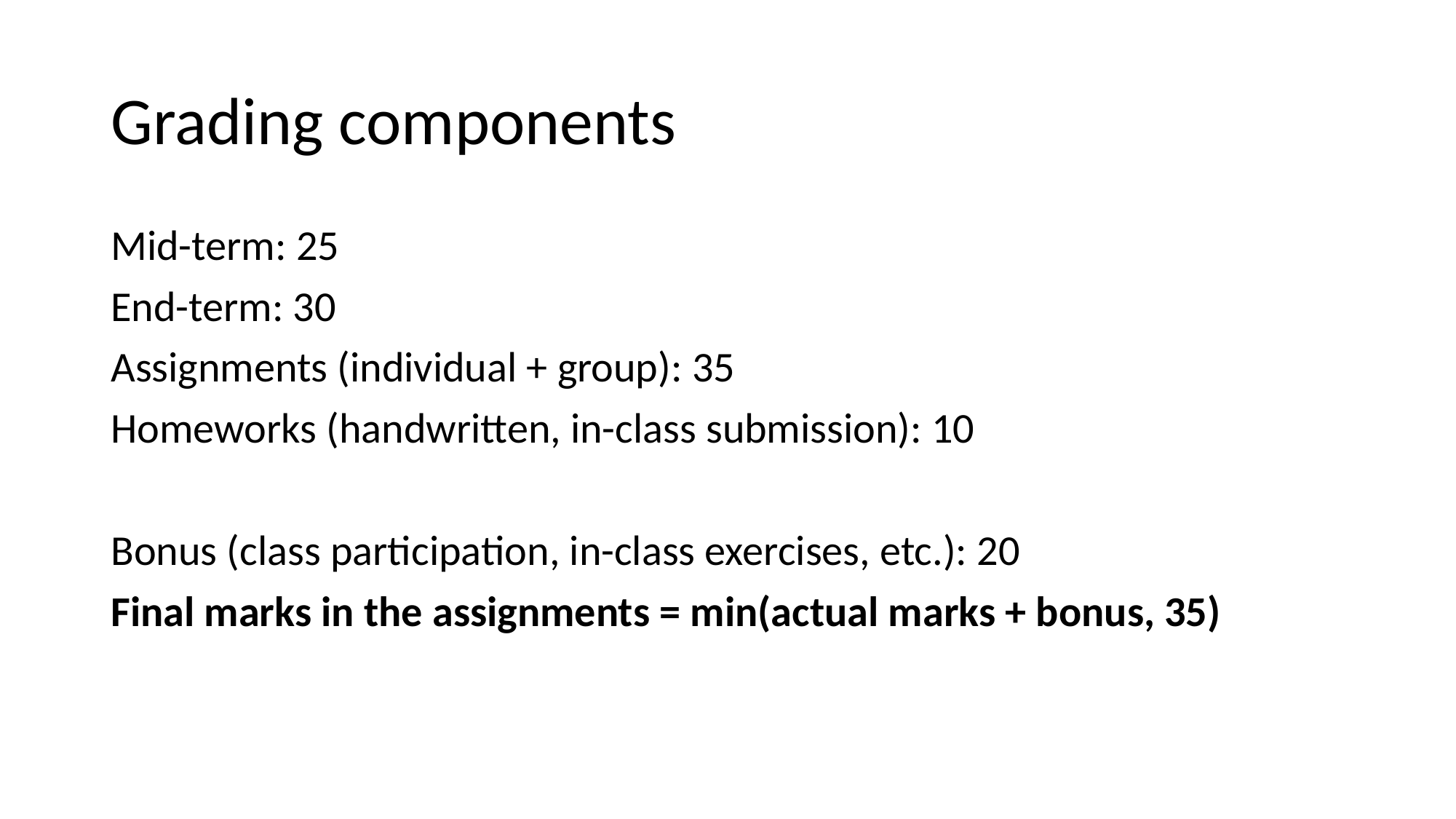

# Grading components
Mid-term: 25
End-term: 30
Assignments (individual + group): 35
Homeworks (handwritten, in-class submission): 10

Bonus (class participation, in-class exercises, etc.): 20
Final marks in the assignments = min(actual marks + bonus, 35)